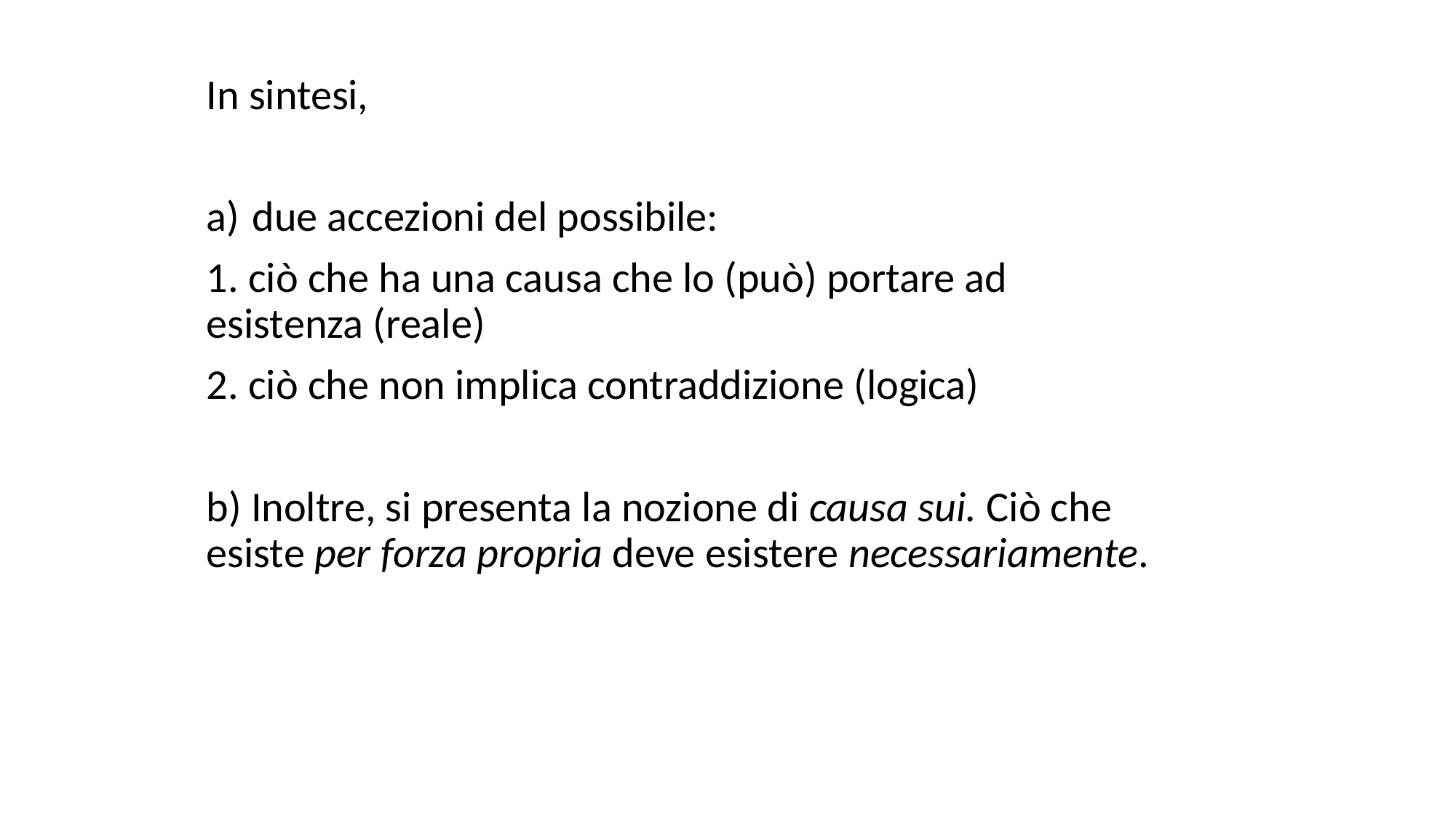

In sintesi,

due accezioni del possibile:
1. ciò che ha una causa che lo (può) portare ad esistenza (reale)
2. ciò che non implica contraddizione (logica)

b) Inoltre, si presenta la nozione di causa sui. Ciò che esiste per forza propria deve esistere necessariamente.